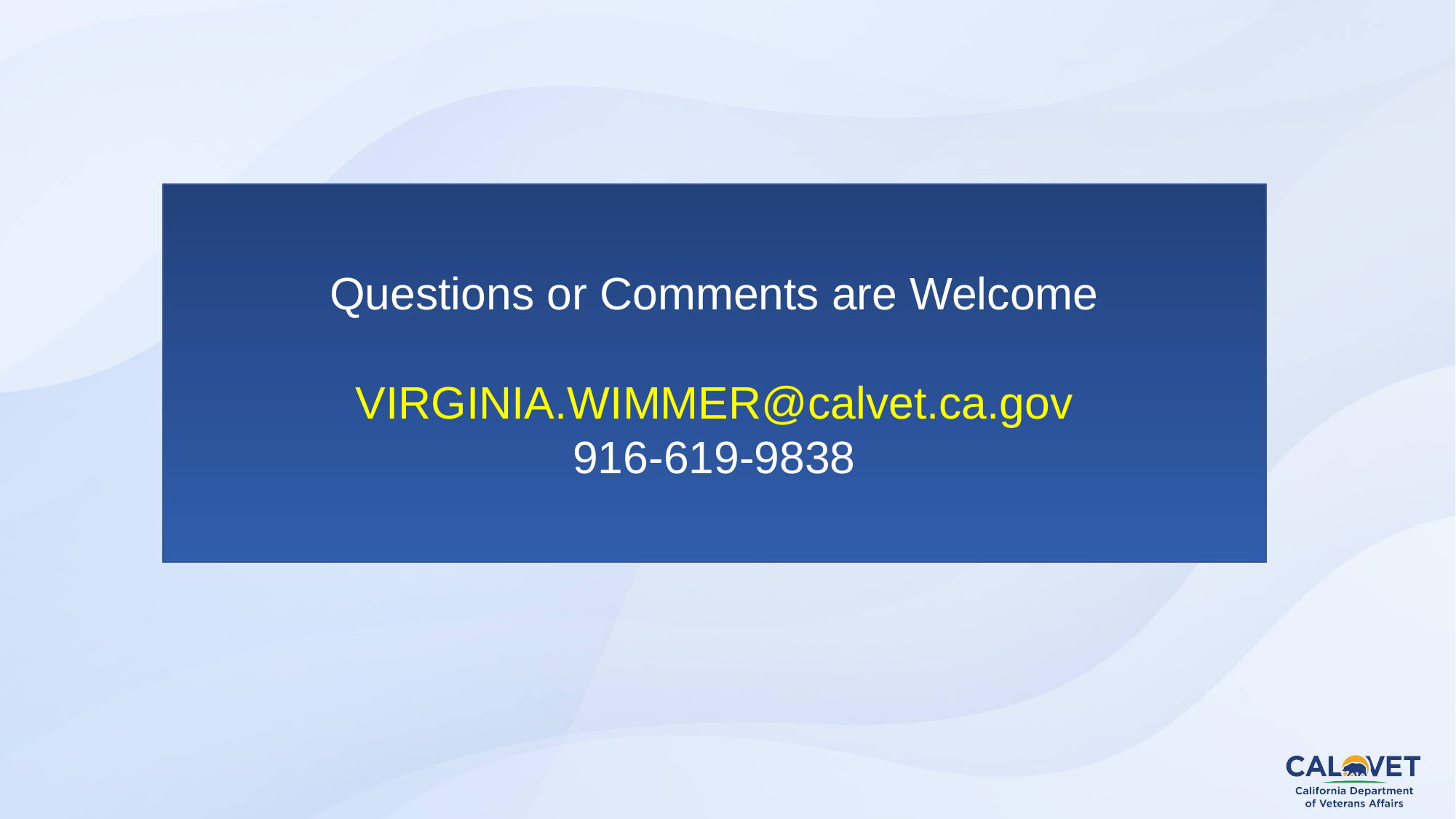

Questions or Comments are Welcome

VIRGINIA.WIMMER@calvet.ca.gov
916-619-9838